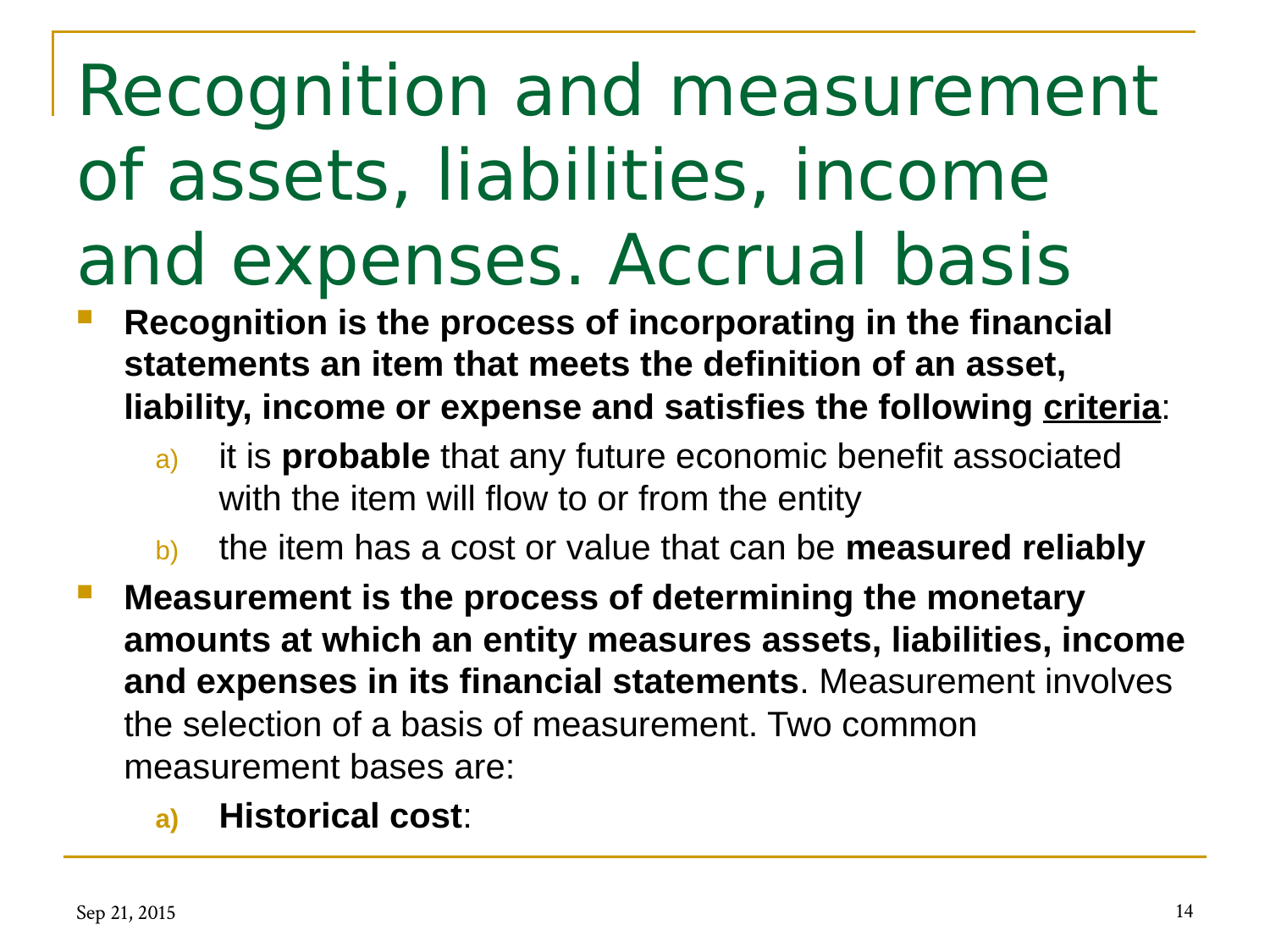

# Recognition and measurement of assets, liabilities, income and expenses. Accrual basis

Recognition is the process of incorporating in the financial statements an item that meets the definition of an asset, liability, income or expense and satisfies the following criteria:
it is probable that any future economic benefit associated with the item will flow to or from the entity
the item has a cost or value that can be measured reliably
Measurement is the process of determining the monetary amounts at which an entity measures assets, liabilities, income and expenses in its financial statements. Measurement involves the selection of a basis of measurement. Two common measurement bases are:
Historical cost:
Sep 21, 2015
14